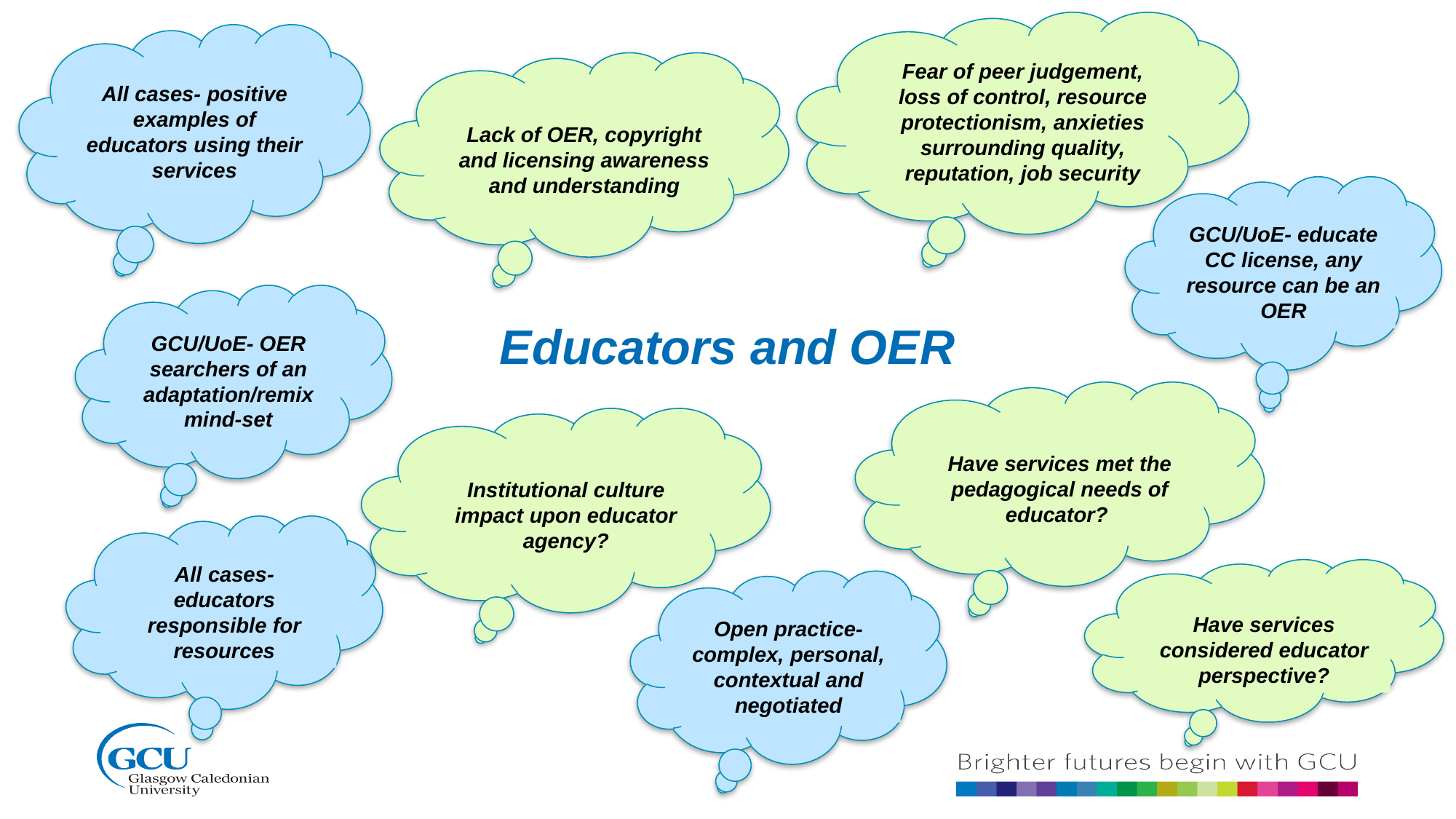

Fear of peer judgement, loss of control, resource protectionism, anxieties surrounding quality, reputation, job security

All cases- positive examples of educators using their services

Lack of OER, copyright and licensing awareness and understanding

GCU/UoE- educate CC license, any resource can be an OER

GCU/UoE- OER searchers of an adaptation/remix mind-set
Educators and OER

Have services met the pedagogical needs of educator?

Institutional culture impact upon educator agency?

All cases- educators responsible for resources

Have services considered educator perspective?

Open practice- complex, personal, contextual and negotiated